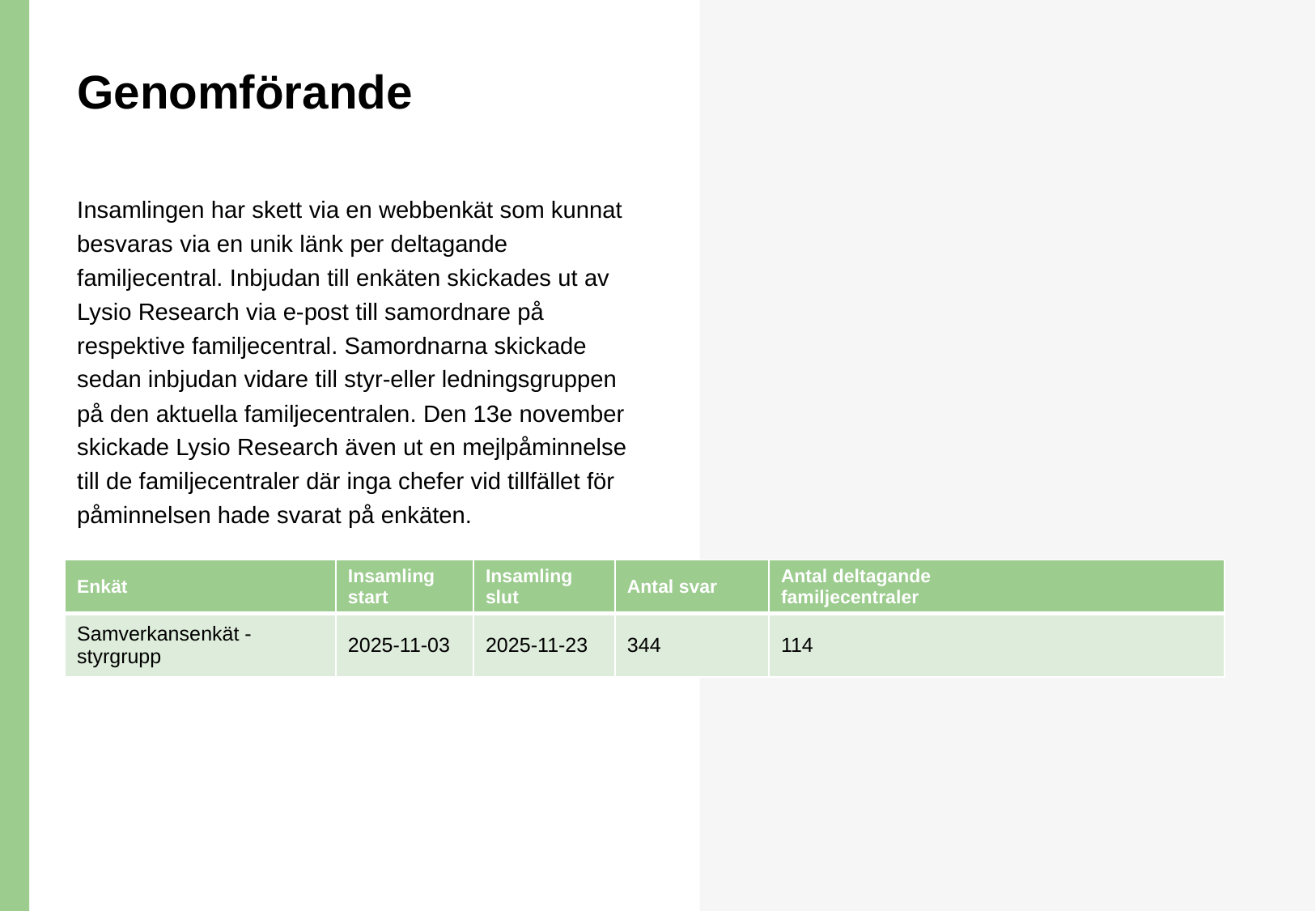

# Genomförande
Insamlingen har skett via en webbenkät som kunnat besvaras via en unik länk per deltagande familjecentral. Inbjudan till enkäten skickades ut av Lysio Research via e-post till samordnare på respektive familjecentral. Samordnarna skickade sedan inbjudan vidare till styr-eller ledningsgruppen på den aktuella familjecentralen. Den 13e november skickade Lysio Research även ut en mejlpåminnelse till de familjecentraler där inga chefer vid tillfället för påminnelsen hade svarat på enkäten.
| Enkät | Insamling start | Insamling slut | Antal svar | Antal deltagande familjecentraler |
| --- | --- | --- | --- | --- |
| Samverkansenkät - styrgrupp | 2025-11-03 | 2025-11-23 | 344 | 114 |